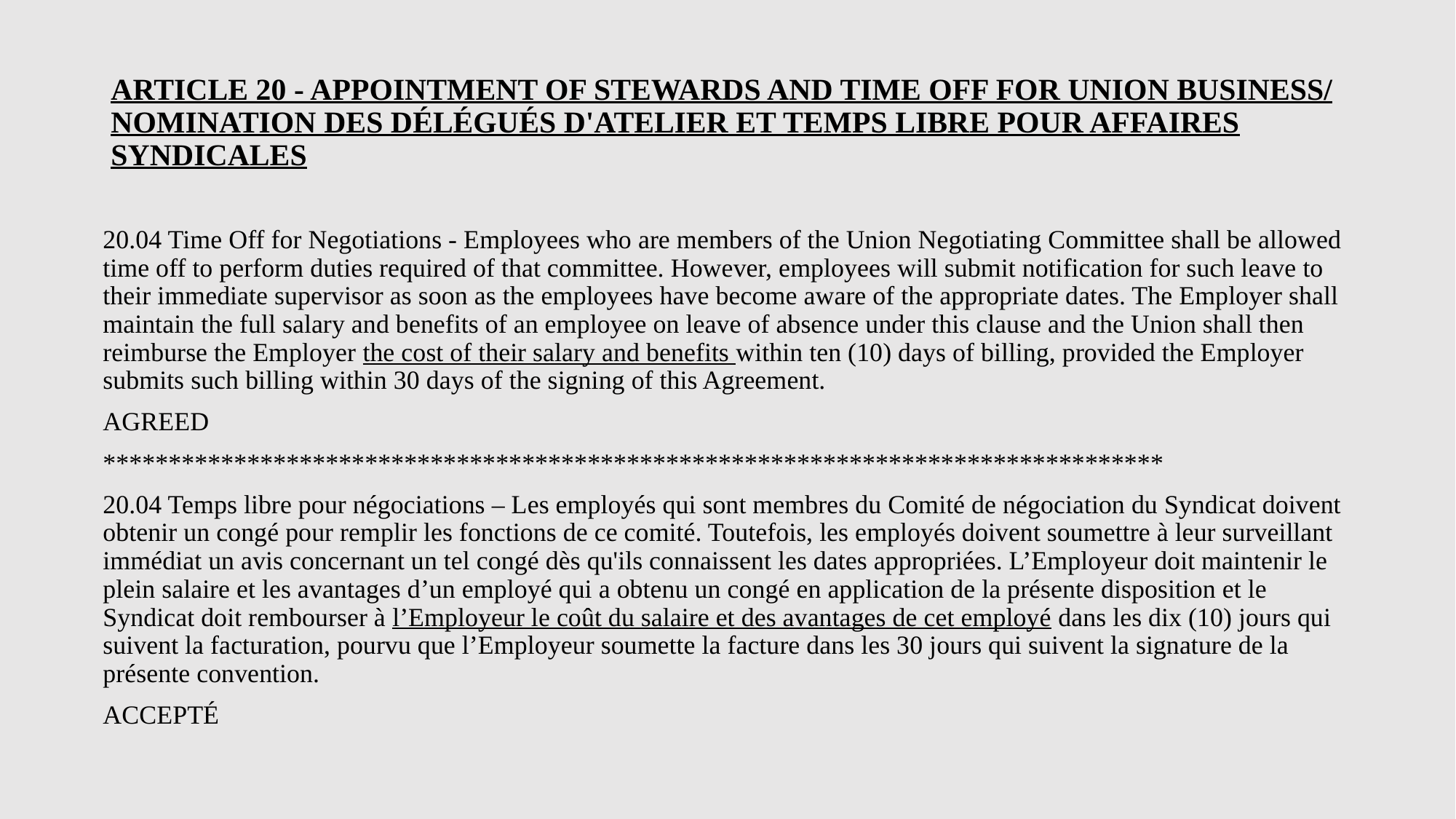

# ARTICLE 20 - APPOINTMENT OF STEWARDS AND TIME OFF FOR UNION BUSINESS/ NOMINATION DES DÉLÉGUÉS D'ATELIER ET TEMPS LIBRE POUR AFFAIRES SYNDICALES
20.04 Time Off for Negotiations - Employees who are members of the Union Negotiating Committee shall be allowed time off to perform duties required of that committee. However, employees will submit notification for such leave to their immediate supervisor as soon as the employees have become aware of the appropriate dates. The Employer shall maintain the full salary and benefits of an employee on leave of absence under this clause and the Union shall then reimburse the Employer the cost of their salary and benefits within ten (10) days of billing, provided the Employer submits such billing within 30 days of the signing of this Agreement.
AGREED
*********************************************************************************
20.04 Temps libre pour négociations – Les employés qui sont membres du Comité de négociation du Syndicat doivent obtenir un congé pour remplir les fonctions de ce comité. Toutefois, les employés doivent soumettre à leur surveillant immédiat un avis concernant un tel congé dès qu'ils connaissent les dates appropriées. L’Employeur doit maintenir le plein salaire et les avantages d’un employé qui a obtenu un congé en application de la présente disposition et le Syndicat doit rembourser à l’Employeur le coût du salaire et des avantages de cet employé dans les dix (10) jours qui suivent la facturation, pourvu que l’Employeur soumette la facture dans les 30 jours qui suivent la signature de la présente convention.
ACCEPTÉ